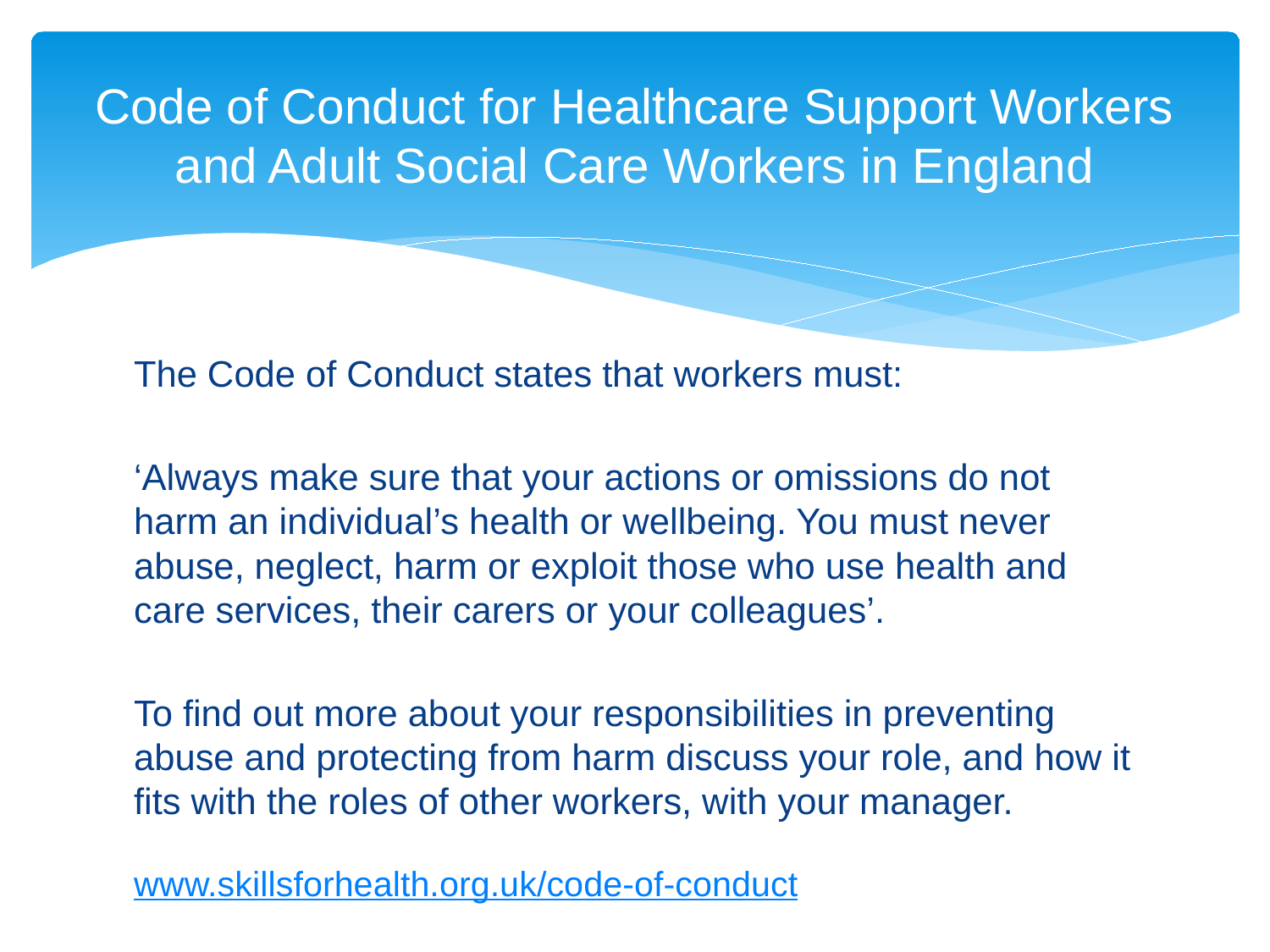

# Code of Conduct for Healthcare Support Workers and Adult Social Care Workers in England
The Code of Conduct states that workers must:

‘Always make sure that your actions or omissions do not harm an individual’s health or wellbeing. You must never abuse, neglect, harm or exploit those who use health and care services, their carers or your colleagues’.

To find out more about your responsibilities in preventing abuse and protecting from harm discuss your role, and how it fits with the roles of other workers, with your manager.

www.skillsforhealth.org.uk/code-of-conduct